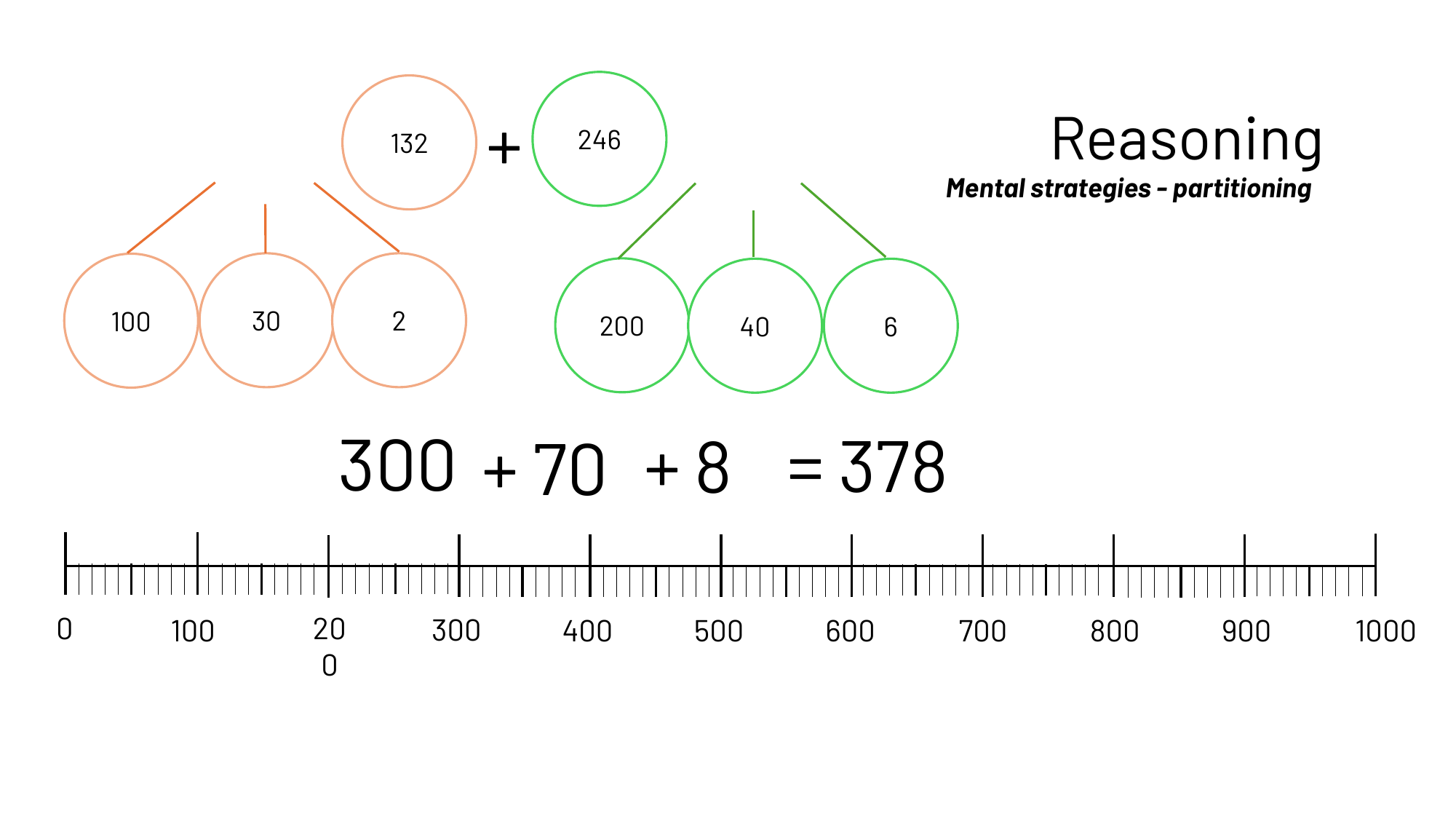

246
132
+
Reasoning
Mental strategies - partitioning
30
2
100
200
40
6
300
= 378
+ 8
+ 70
0
200
300
100
400
500
600
700
800
900
1000